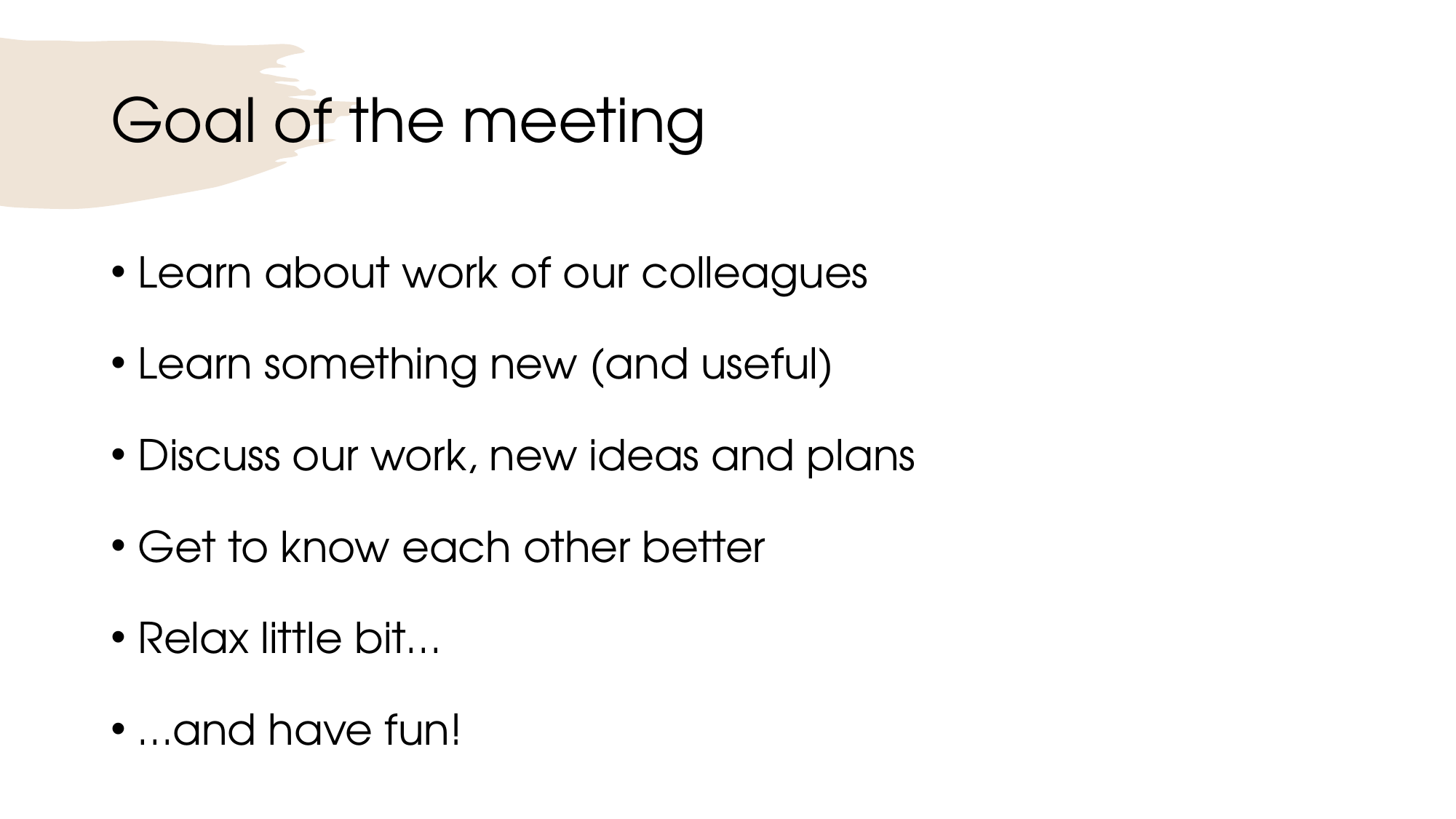

# Goal of the meeting
Learn about work of our colleagues
Learn something new (and useful)
Discuss our work, new ideas and plans
Get to know each other better
Relax little bit…
…and have fun!